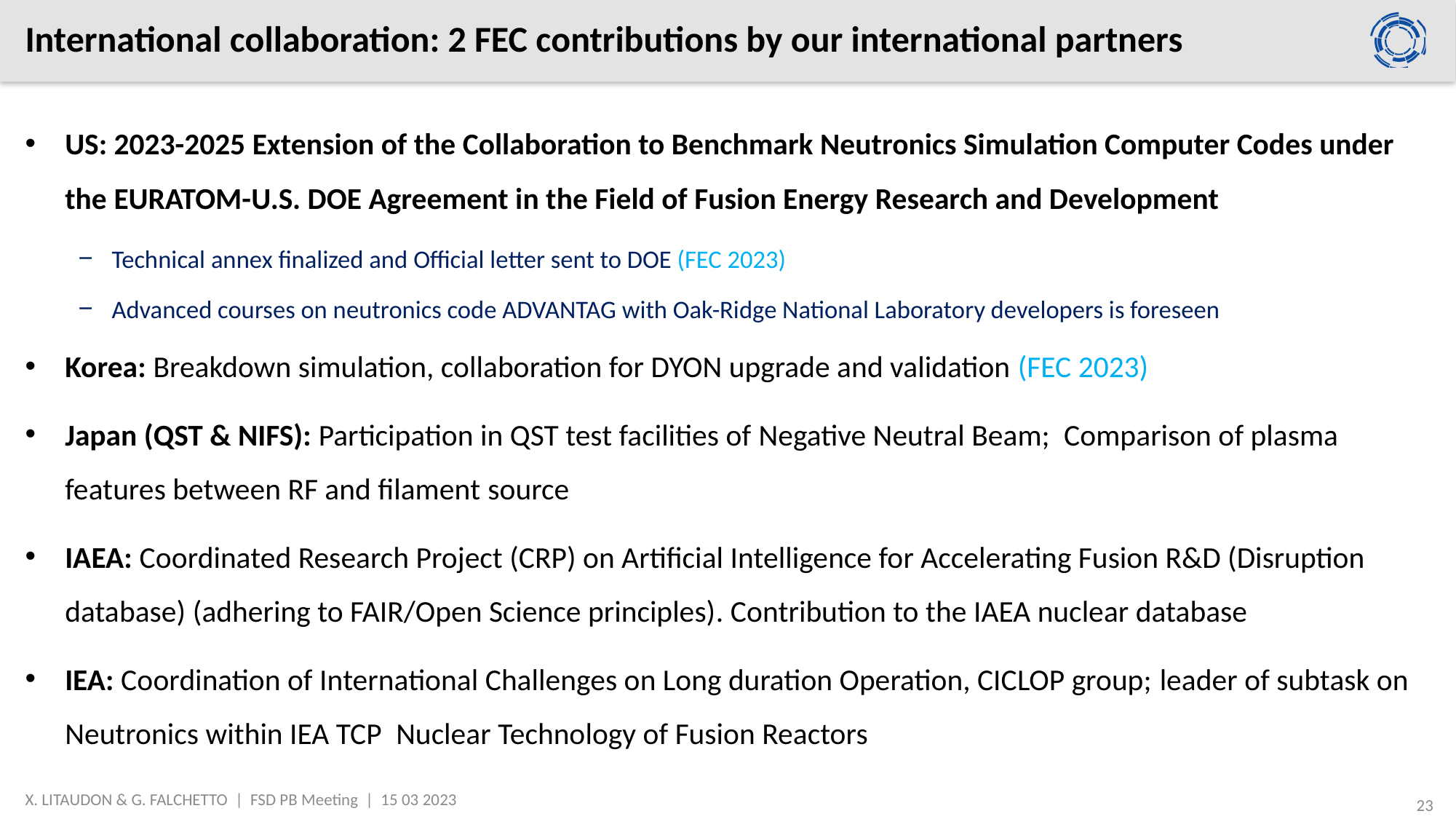

# International collaboration: 2 FEC contributions by our international partners
US: 2023-2025 Extension of the Collaboration to Benchmark Neutronics Simulation Computer Codes under the EURATOM-U.S. DOE Agreement in the Field of Fusion Energy Research and Development
Technical annex finalized and Official letter sent to DOE (FEC 2023)
Advanced courses on neutronics code ADVANTAG with Oak-Ridge National Laboratory developers is foreseen
Korea: Breakdown simulation, collaboration for DYON upgrade and validation (FEC 2023)
Japan (QST & NIFS): Participation in QST test facilities of Negative Neutral Beam;  Comparison of plasma features between RF and filament source
IAEA: Coordinated Research Project (CRP) on Artificial Intelligence for Accelerating Fusion R&D (Disruption database) (adhering to FAIR/Open Science principles). Contribution to the IAEA nuclear database
IEA: Coordination of International Challenges on Long duration Operation, CICLOP group; leader of subtask on Neutronics within IEA TCP  Nuclear Technology of Fusion Reactors

X. LITAUDON & G. FALCHETTO  |  FSD PB Meeting  |  15 03 2023
23